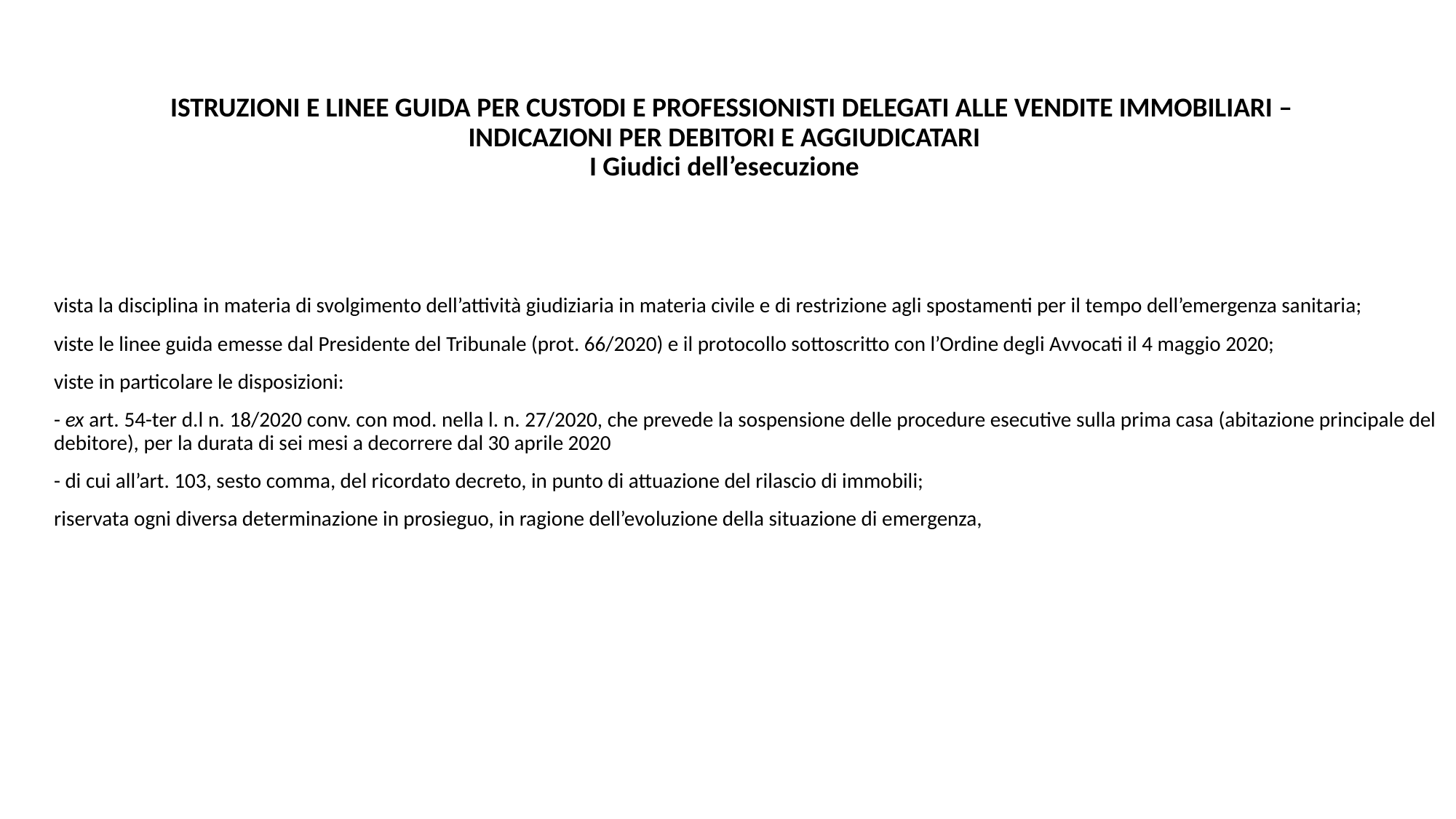

# ISTRUZIONI E LINEE GUIDA PER CUSTODI E PROFESSIONISTI DELEGATI ALLE VENDITE IMMOBILIARI – INDICAZIONI PER DEBITORI E AGGIUDICATARI I Giudici dell’esecuzione

vista la disciplina in materia di svolgimento dell’attività giudiziaria in materia civile e di restrizione agli spostamenti per il tempo dell’emergenza sanitaria;
viste le linee guida emesse dal Presidente del Tribunale (prot. 66/2020) e il protocollo sottoscritto con l’Ordine degli Avvocati il 4 maggio 2020;
viste in particolare le disposizioni:
- ex art. 54-ter d.l n. 18/2020 conv. con mod. nella l. n. 27/2020, che prevede la sospensione delle procedure esecutive sulla prima casa (abitazione principale del debitore), per la durata di sei mesi a decorrere dal 30 aprile 2020
- di cui all’art. 103, sesto comma, del ricordato decreto, in punto di attuazione del rilascio di immobili;
riservata ogni diversa determinazione in prosieguo, in ragione dell’evoluzione della situazione di emergenza,